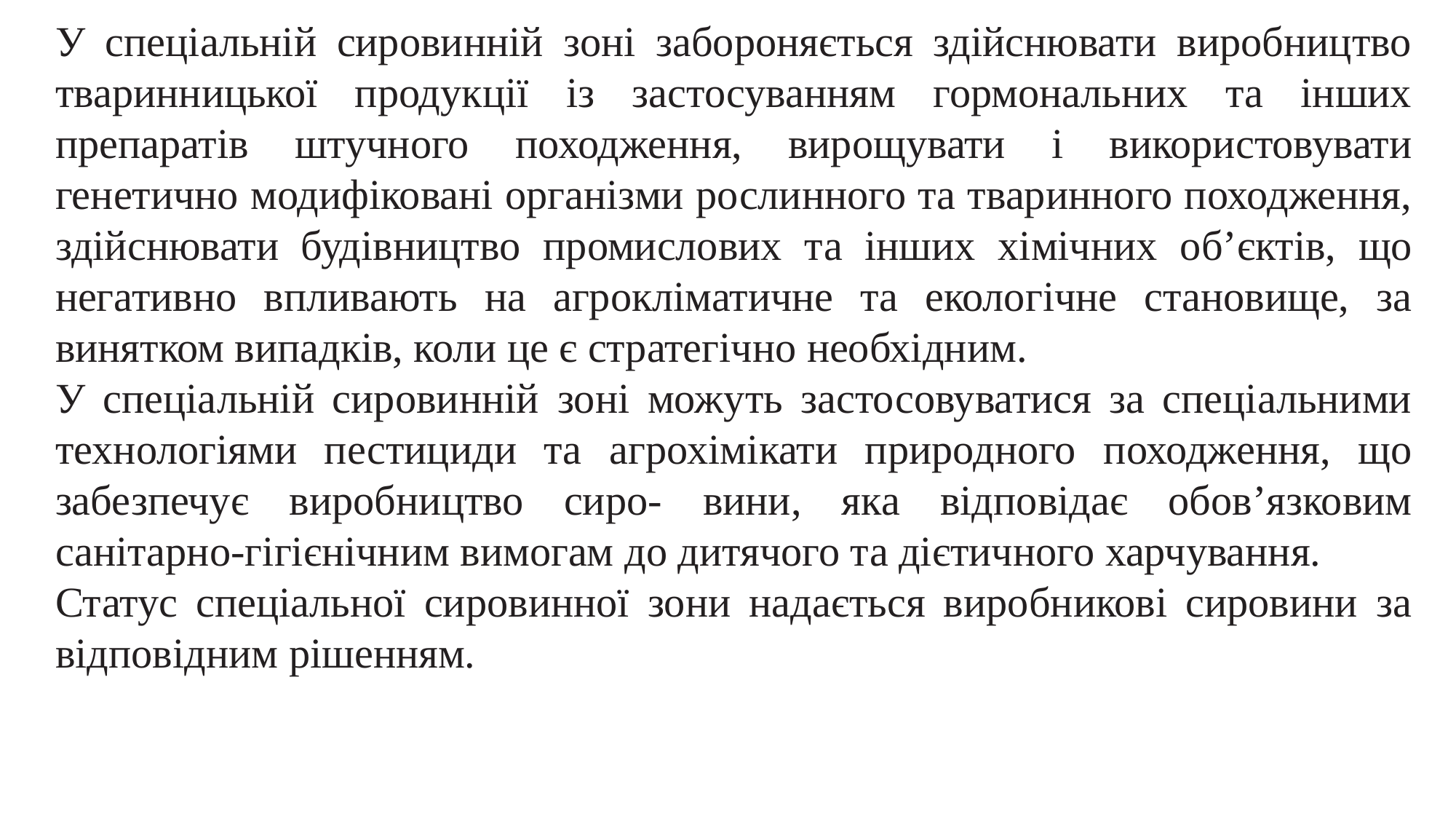

У спеціальній сировинній зоні забороняється здійснювати виробництво тваринницької продукції із застосуванням гормональних та інших препаратів штучного походження, вирощувати і використовувати генетично модифіковані організми рослинного та тваринного походження, здійснювати будівництво промислових та інших хімічних об’єктів, що негативно впливають на агрокліматичне та екологічне становище, за винятком випадків, коли це є стратегічно необхідним.
У спеціальній сировинній зоні можуть застосовуватися за спеціальними технологіями пестициди та агрохімікати природного походження, що забезпечує виробництво сиро- вини, яка відповідає обов’язковим санітарно-гігієнічним вимогам до дитячого та дієтичного харчування.
Статус спеціальної сировинної зони надається виробникові сировини за відповідним рішенням.